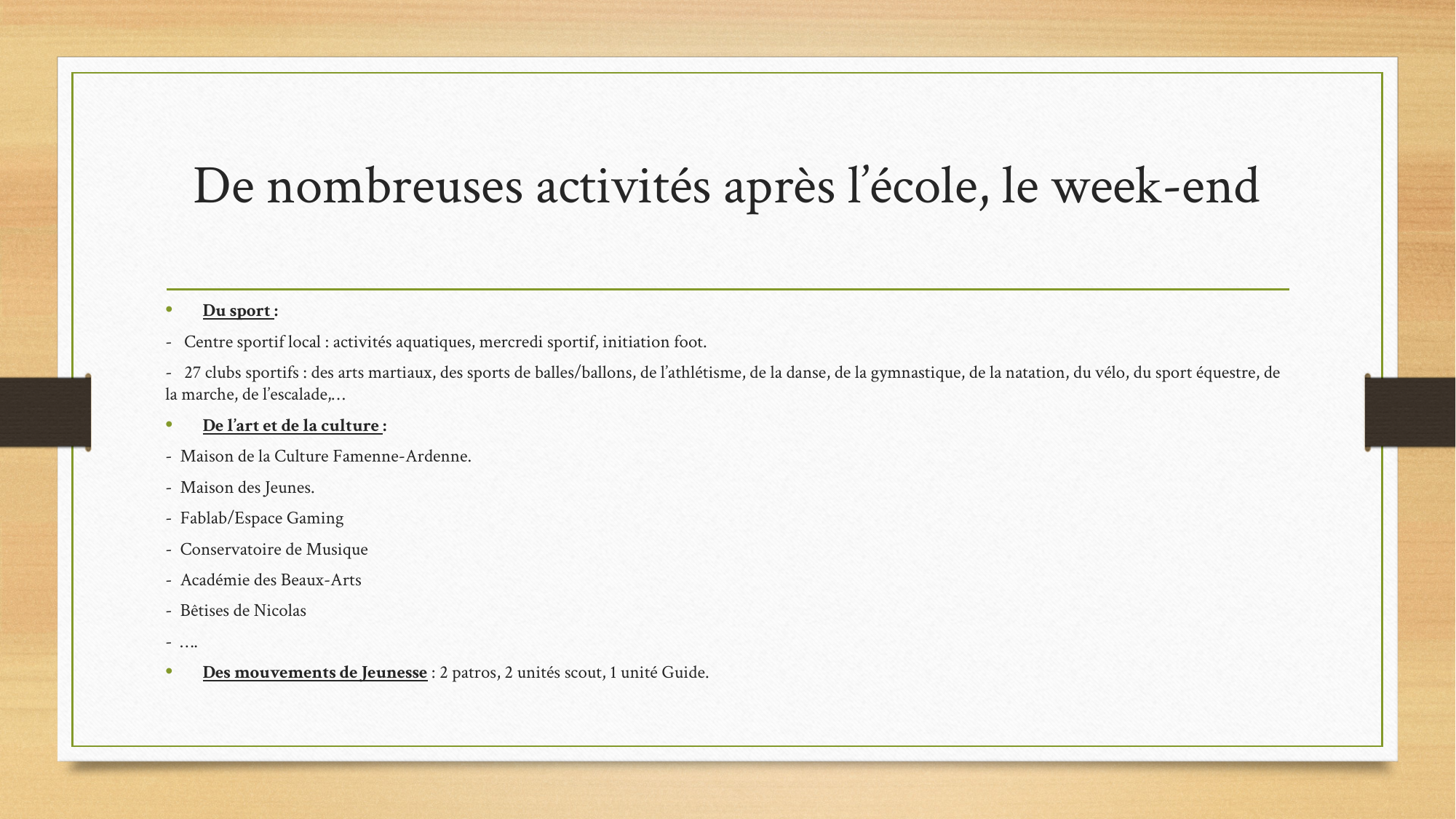

# De nombreuses activités après l’école, le week-end
Du sport :
-   Centre sportif local : activités aquatiques, mercredi sportif, initiation foot.
-   27 clubs sportifs : des arts martiaux, des sports de balles/ballons, de l’athlétisme, de la danse, de la gymnastique, de la natation, du vélo, du sport équestre, de la marche, de l’escalade,…
De l’art et de la culture :
-  Maison de la Culture Famenne-Ardenne.
-  Maison des Jeunes.
-  Fablab/Espace Gaming
-  Conservatoire de Musique
-  Académie des Beaux-Arts
-  Bêtises de Nicolas
-  ….
Des mouvements de Jeunesse : 2 patros, 2 unités scout, 1 unité Guide.